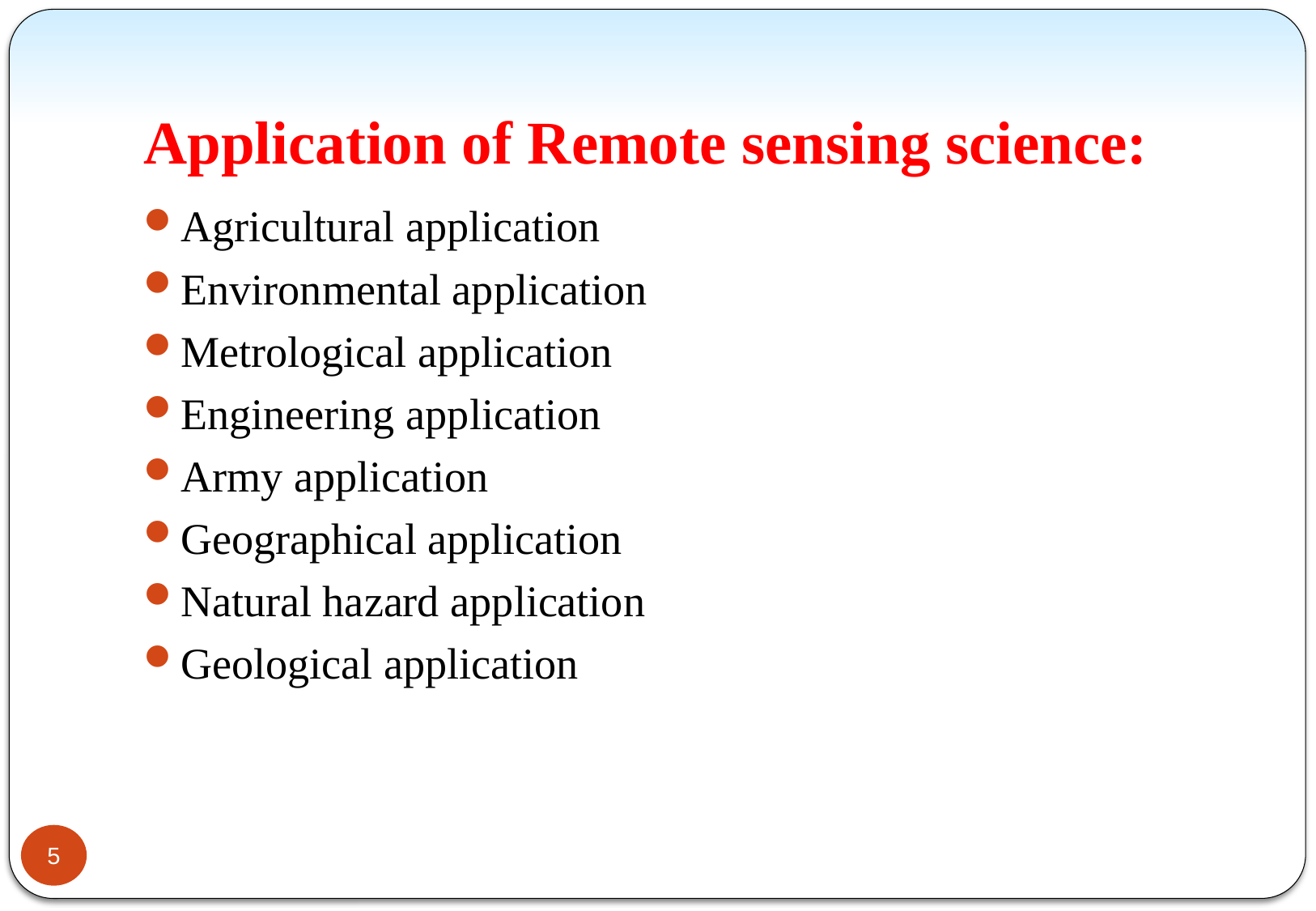

# Application of Remote sensing science:
Agricultural application
Environmental application
Metrological application
Engineering application
Army application
Geographical application
Natural hazard application
Geological application

5